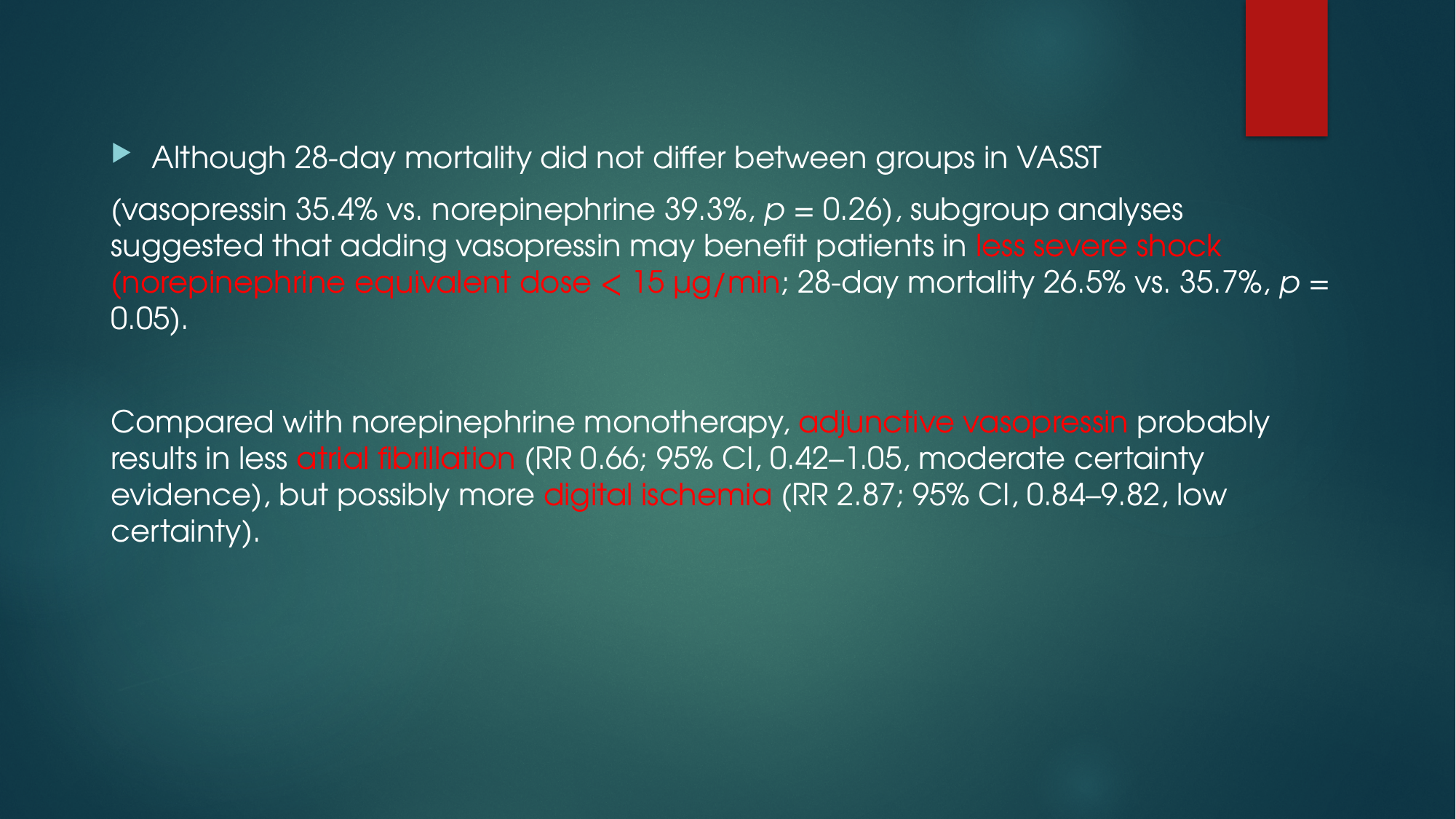

Although 28-day mortality did not differ between groups in VASST
(vasopressin 35.4% vs. norepinephrine 39.3%, p = 0.26), subgroup analyses suggested that adding vasopressin may benefit patients in less severe shock (norepinephrine equivalent dose < 15 μg/min; 28-day mortality 26.5% vs. 35.7%, p = 0.05).

Compared with norepinephrine monotherapy, adjunctive vasopressin probably results in less atrial fibrillation (RR 0.66; 95% CI, 0.42–1.05, moderate certainty evidence), but possibly more digital ischemia (RR 2.87; 95% CI, 0.84–9.82, low certainty).